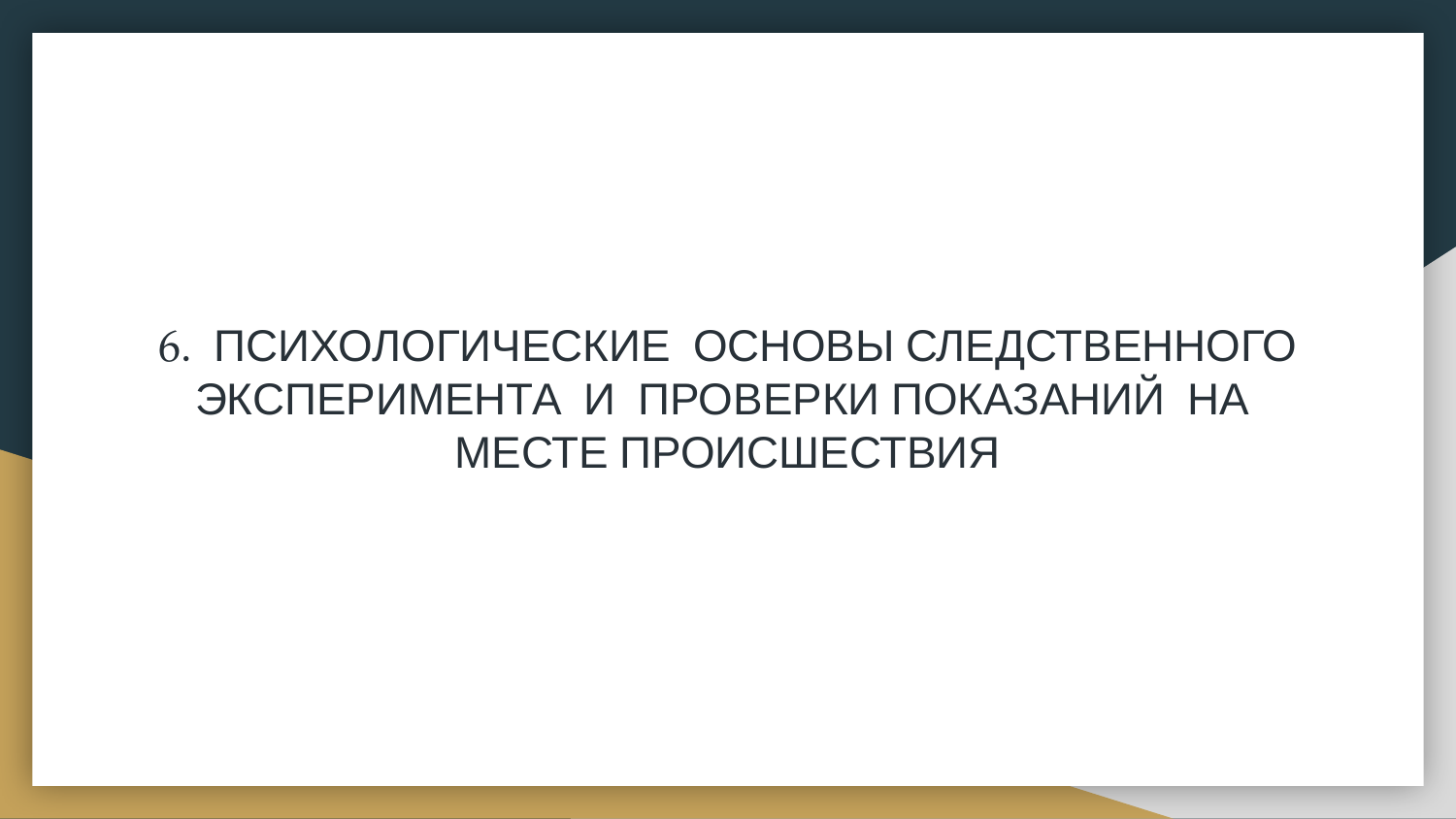

# 6.  ПСИХОЛОГИЧЕСКИЕ  ОСНОВЫ СЛЕДСТВЕННОГО ЭКСПЕРИМЕНТА  И  ПРОВЕРКИ ПОКАЗАНИЙ  НА  МЕСТЕ ПРОИСШЕСТВИЯ